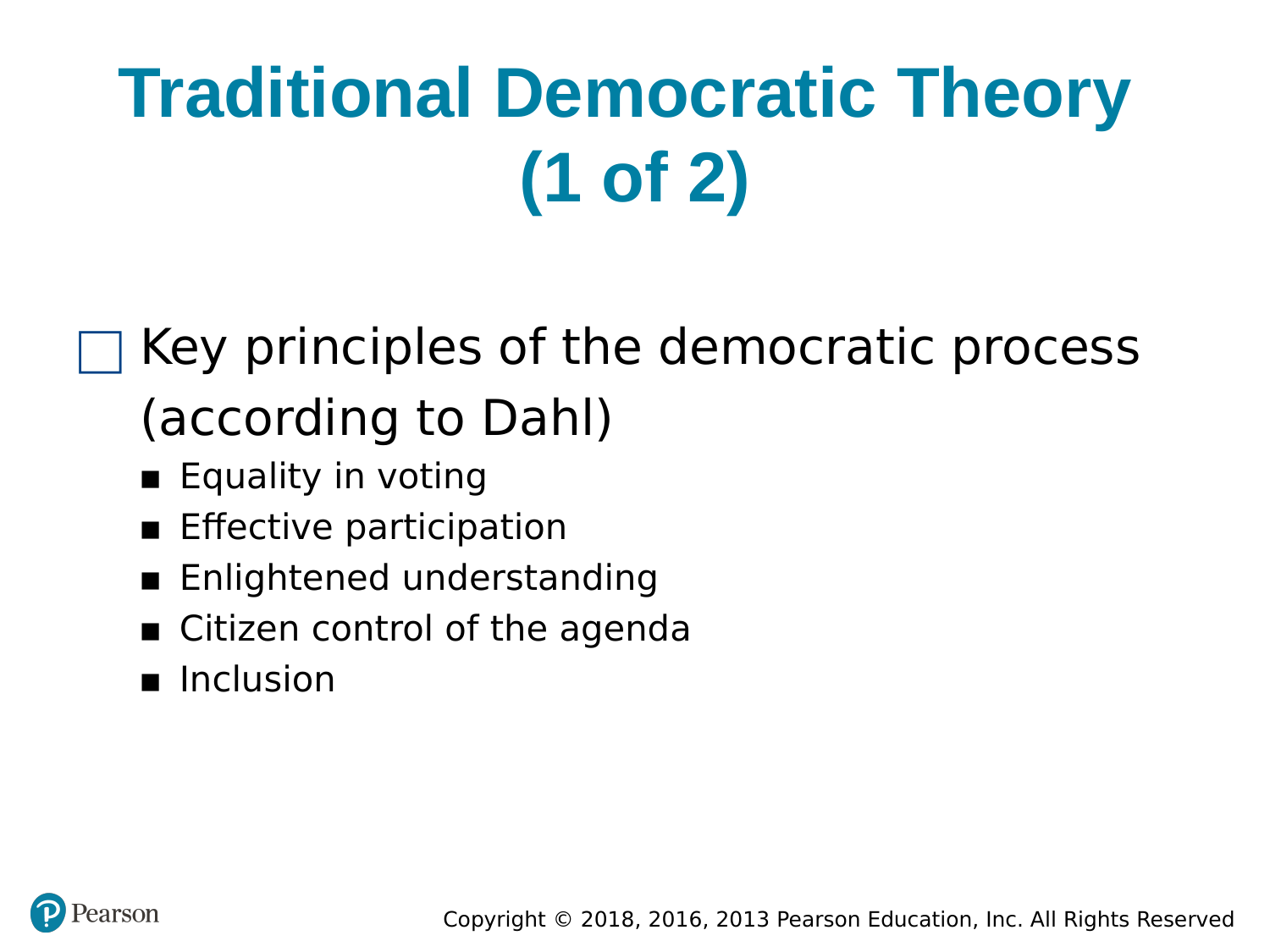

# Traditional Democratic Theory (1 of 2)
Key principles of the democratic process (according to Dahl)
Equality in voting
Effective participation
Enlightened understanding
Citizen control of the agenda
Inclusion